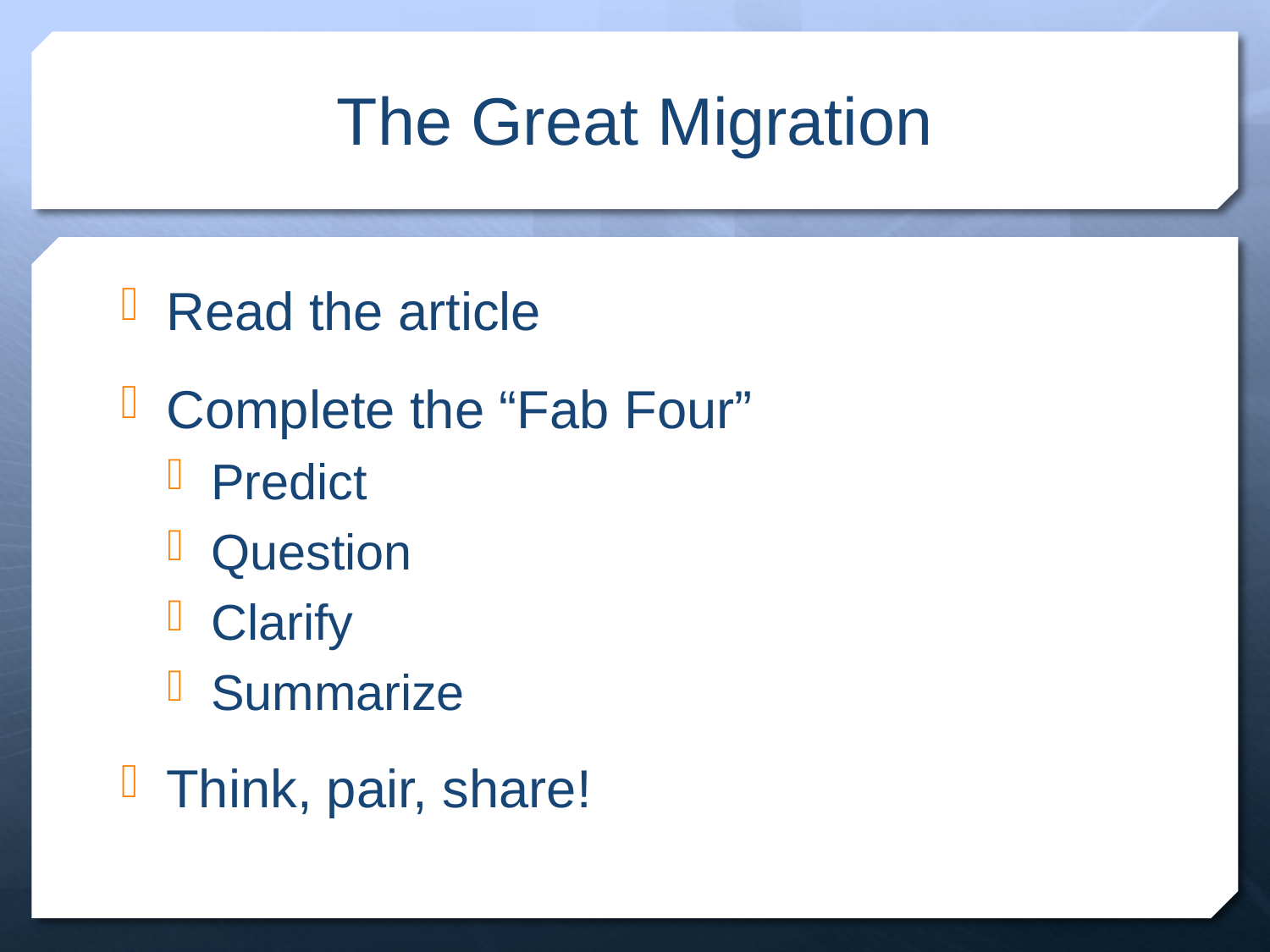

# The Great Migration
Read the article
Complete the “Fab Four”
Predict
Question
Clarify
Summarize
Think, pair, share!